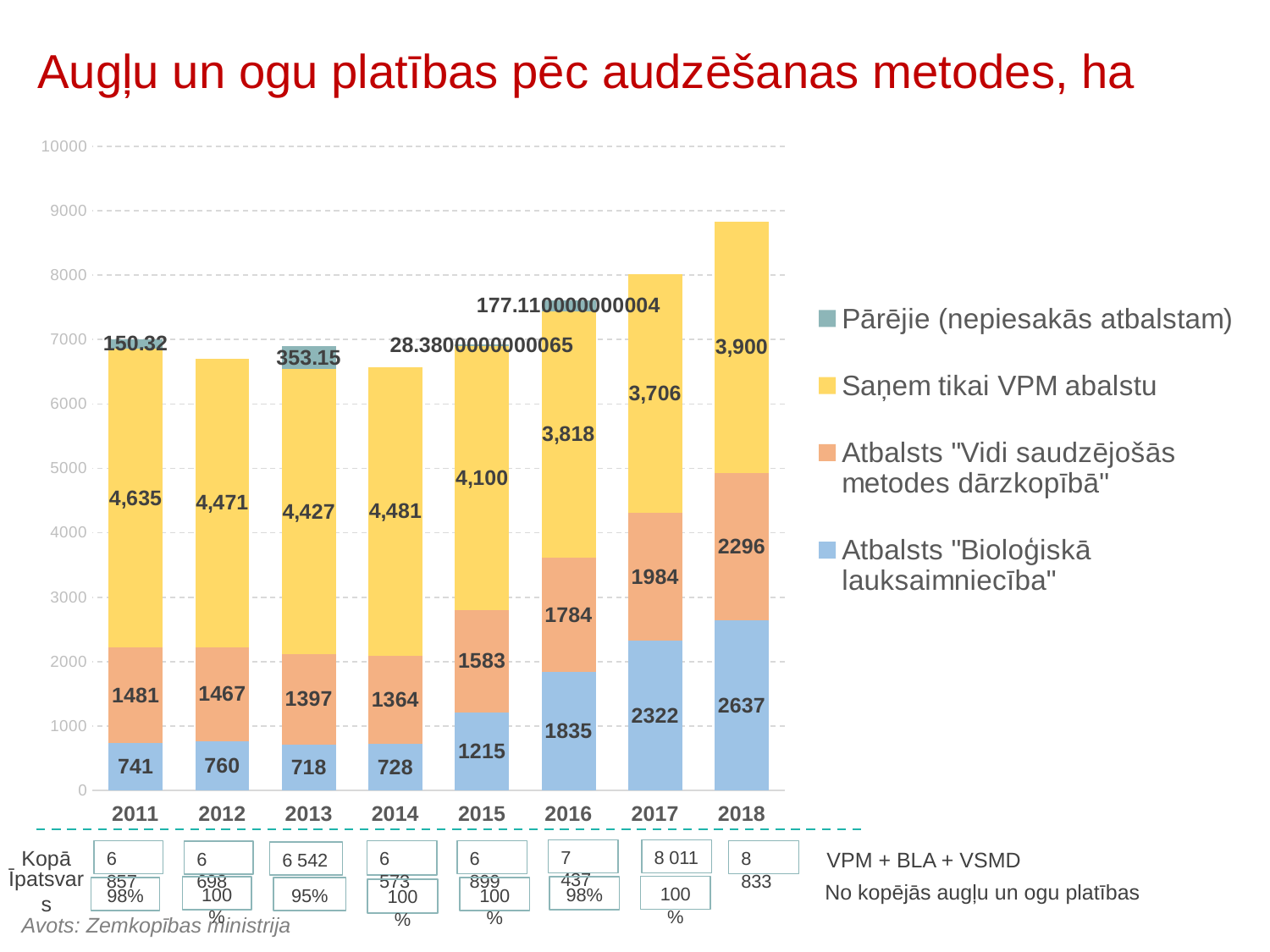

Augļu un ogu platības pēc audzēšanas metodes, ha

[unsupported chart]

7 437
Kopā
8 011
8 833
6 857
6 573
6 899
6 698
VPM + BLA + VSMD
6 542
Īpatsvars
No kopējās augļu un ogu platības
100%
98%
100%
98%
95%
100%
100%
Avots: Zemkopības ministrija